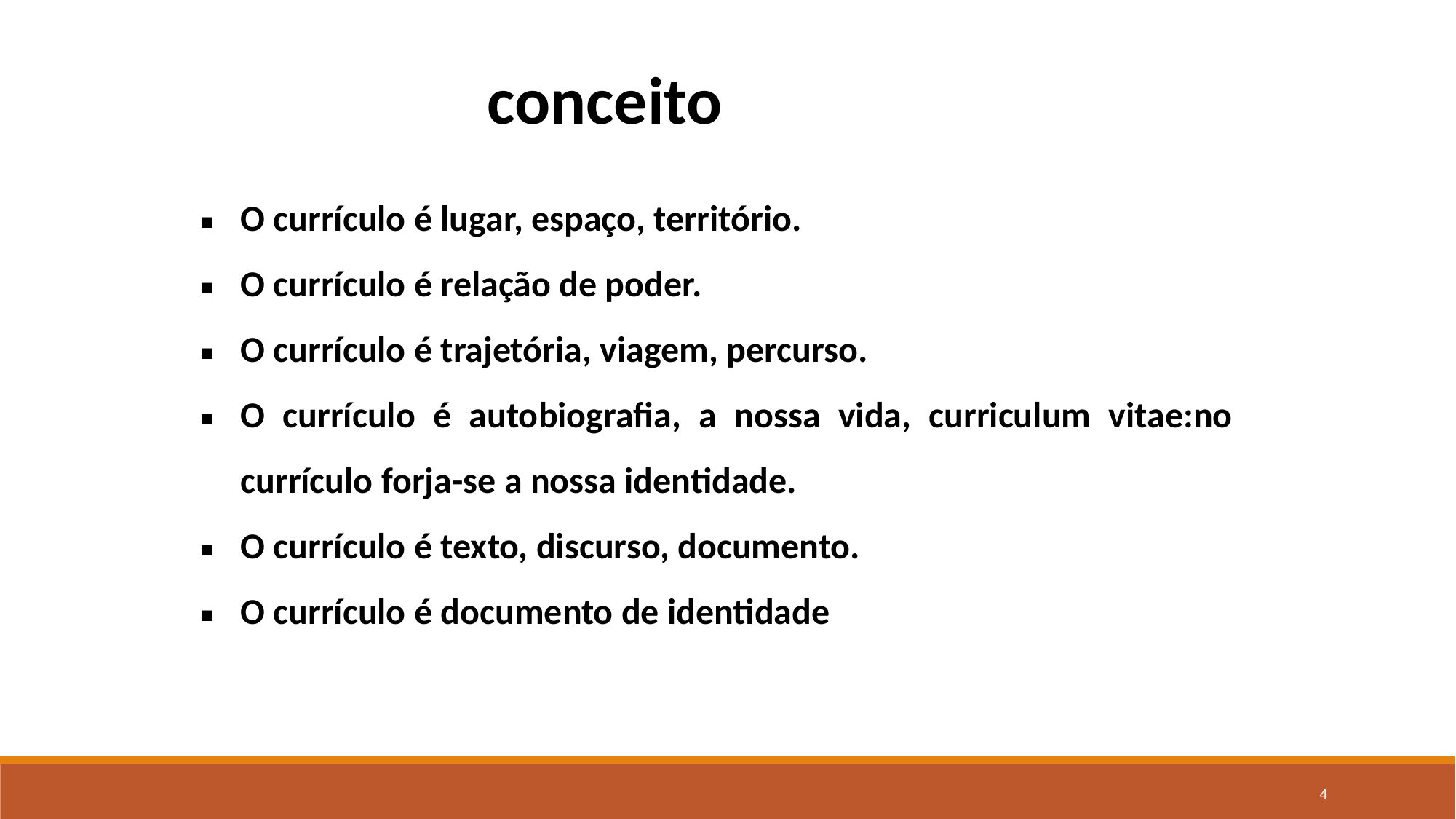

conceito
O currículo é lugar, espaço, território.
O currículo é relação de poder.
O currículo é trajetória, viagem, percurso.
O currículo é autobiografia, a nossa vida, curriculum vitae:no currículo forja-se a nossa identidade.
O currículo é texto, discurso, documento.
O currículo é documento de identidade
4